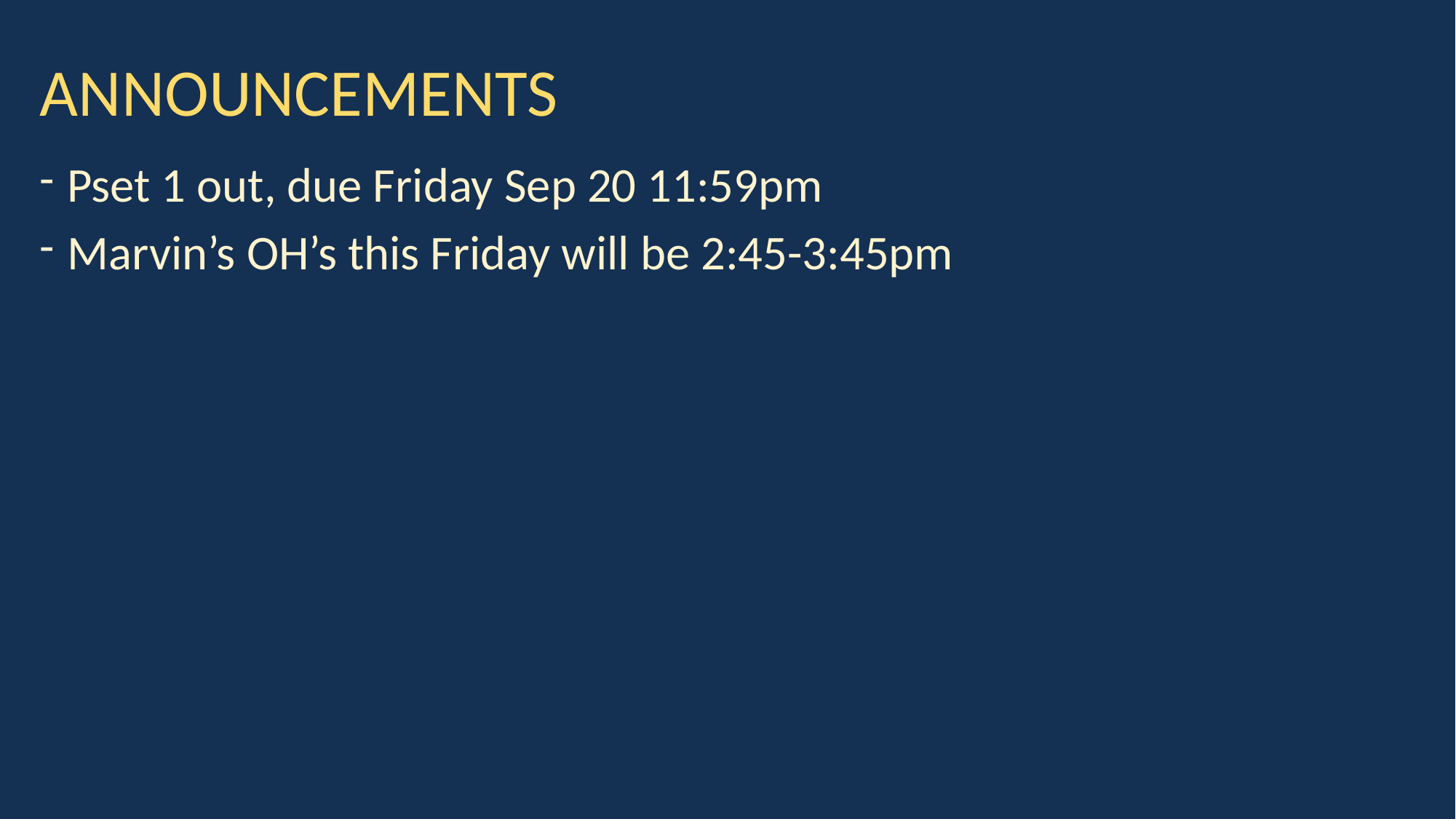

# ANNOUNCEMENTS
Pset 1 out, due Friday Sep 20 11:59pm
Marvin’s OH’s this Friday will be 2:45-3:45pm